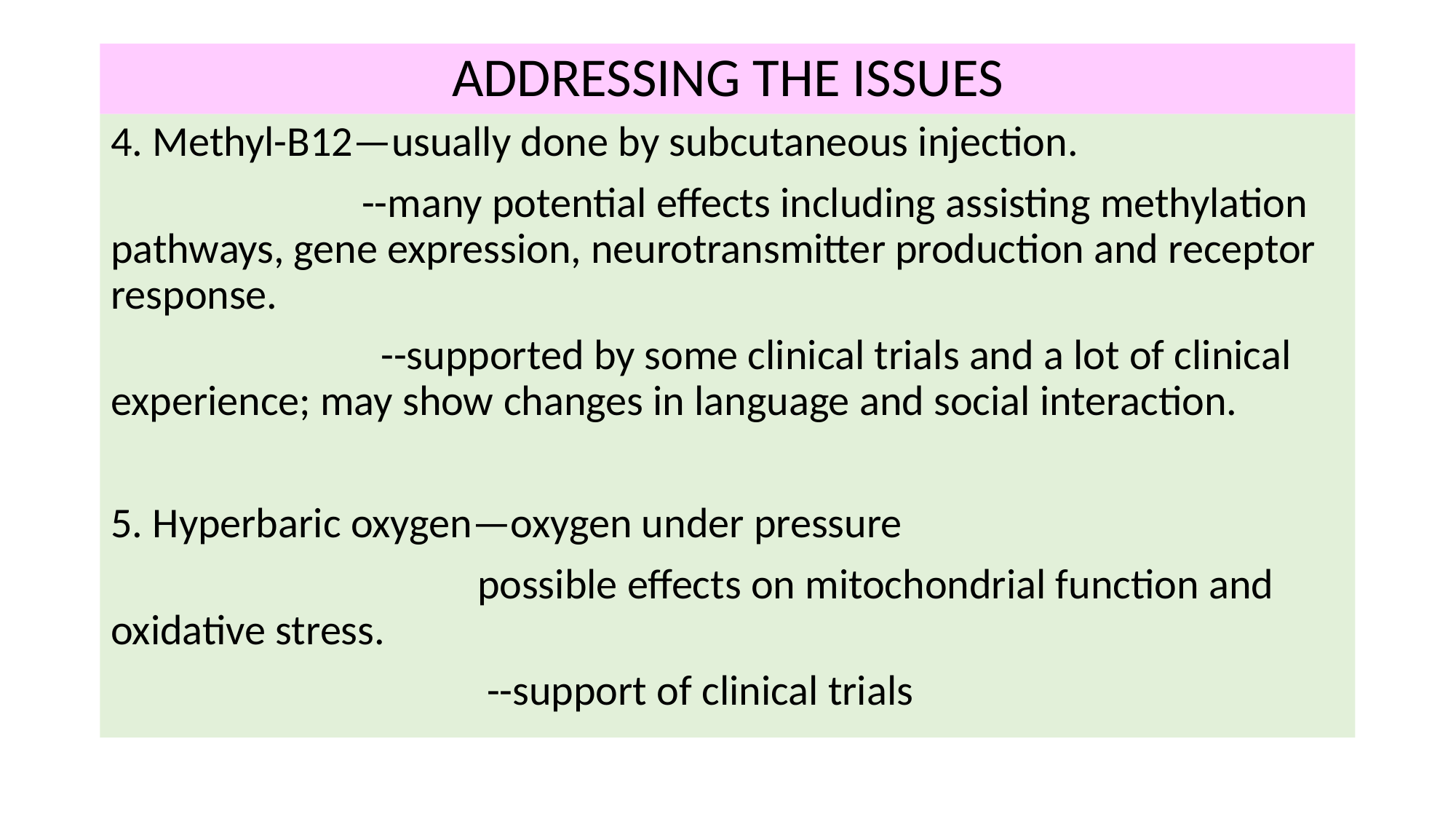

# ADDRESSING THE ISSUES
4. Methyl-B12—usually done by subcutaneous injection.
                          --many potential effects including assisting methylation pathways, gene expression, neurotransmitter production and receptor response.
                            --supported by some clinical trials and a lot of clinical experience; may show changes in language and social interaction.

5. Hyperbaric oxygen—oxygen under pressure
                                      possible effects on mitochondrial function and oxidative stress.
                                       --support of clinical trials